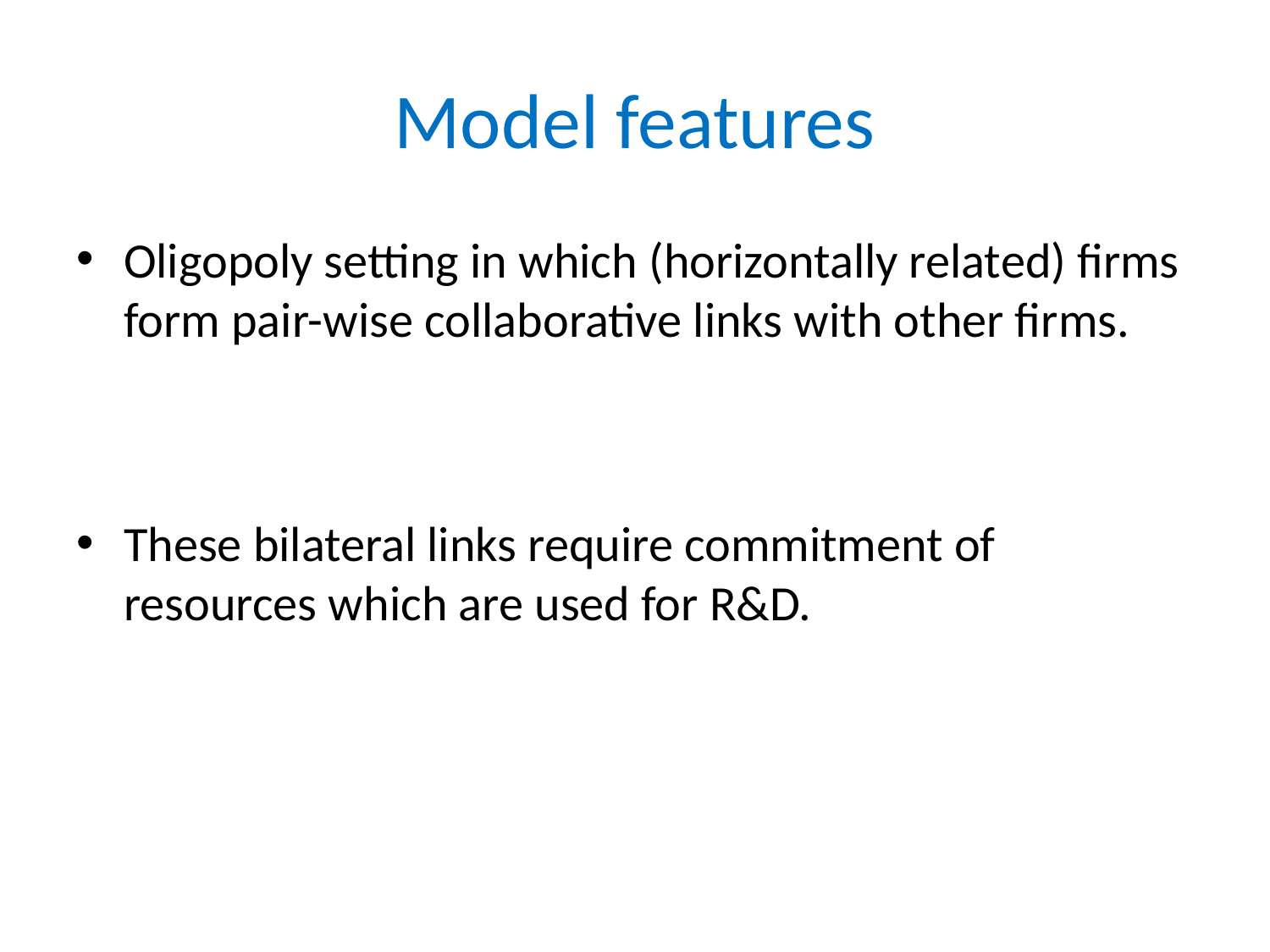

# Model features
Oligopoly setting in which (horizontally related) firms form pair-wise collaborative links with other firms.

These bilateral links require commitment of resources which are used for R&D.